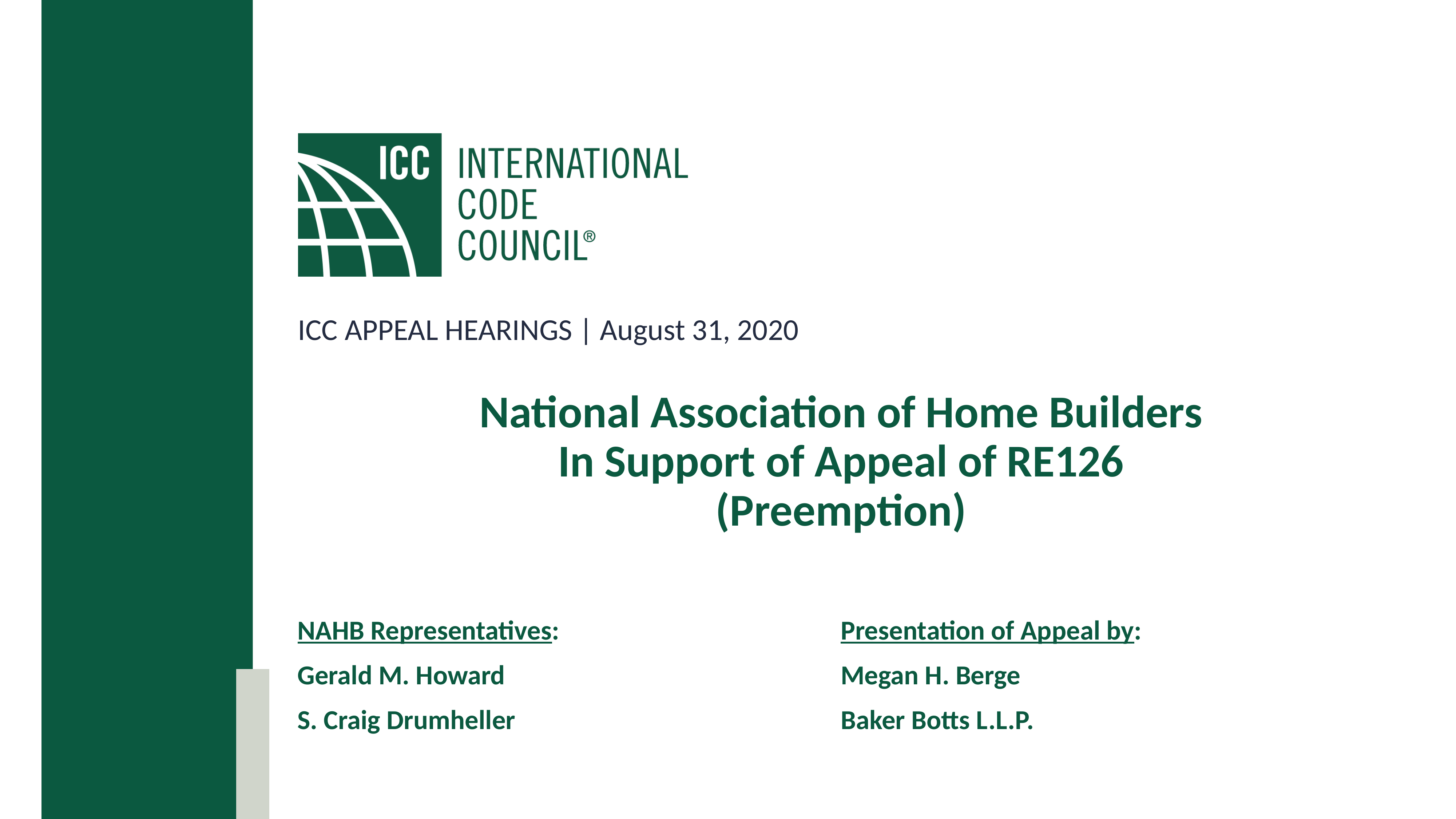

ICC APPEAL HEARINGS | August 31, 2020
# National Association of Home Builders In Support of Appeal of RE126 (Preemption)
NAHB Representatives:
Gerald M. Howard
S. Craig Drumheller

Presentation of Appeal by:
Megan H. Berge
Baker Botts L.L.P.